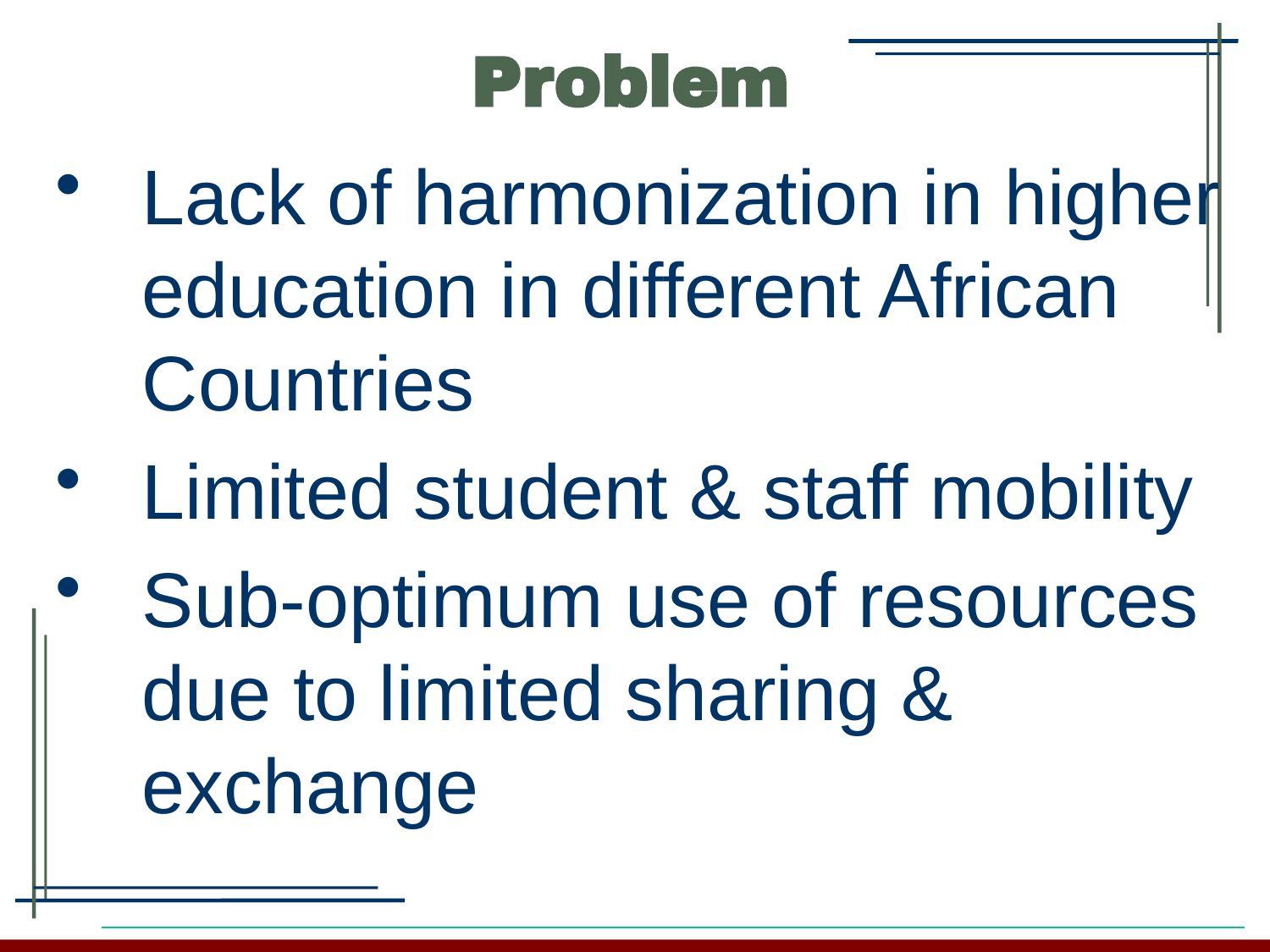

# Problem
Lack of harmonization in higher education in different African Countries
Limited student & staff mobility
Sub-optimum use of resources due to limited sharing & exchange